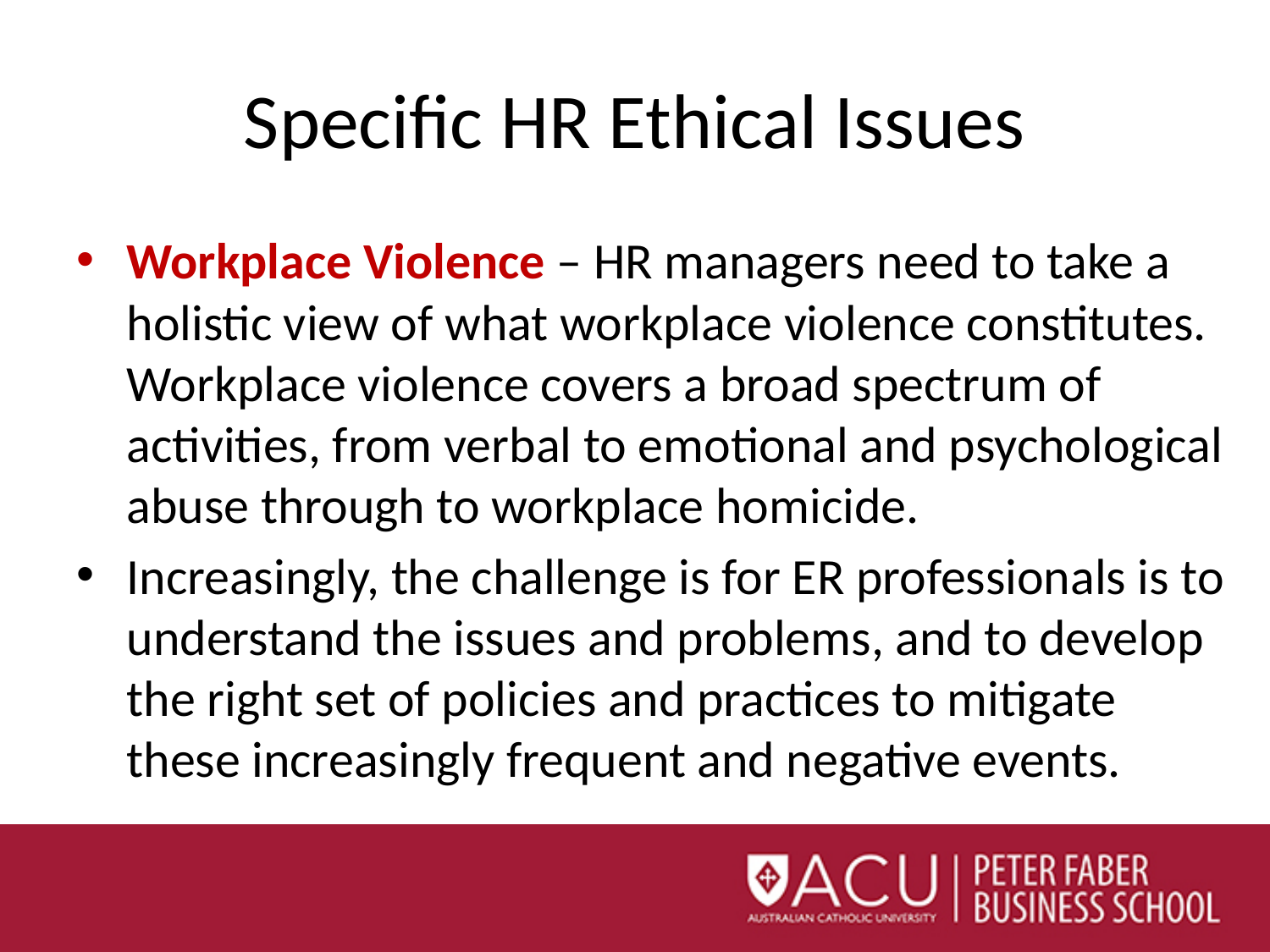

# Specific HR Ethical Issues
Workplace Violence – HR managers need to take a holistic view of what workplace violence constitutes. Workplace violence covers a broad spectrum of activities, from verbal to emotional and psychological abuse through to workplace homicide.
Increasingly, the challenge is for ER professionals is to understand the issues and problems, and to develop the right set of policies and practices to mitigate these increasingly frequent and negative events.